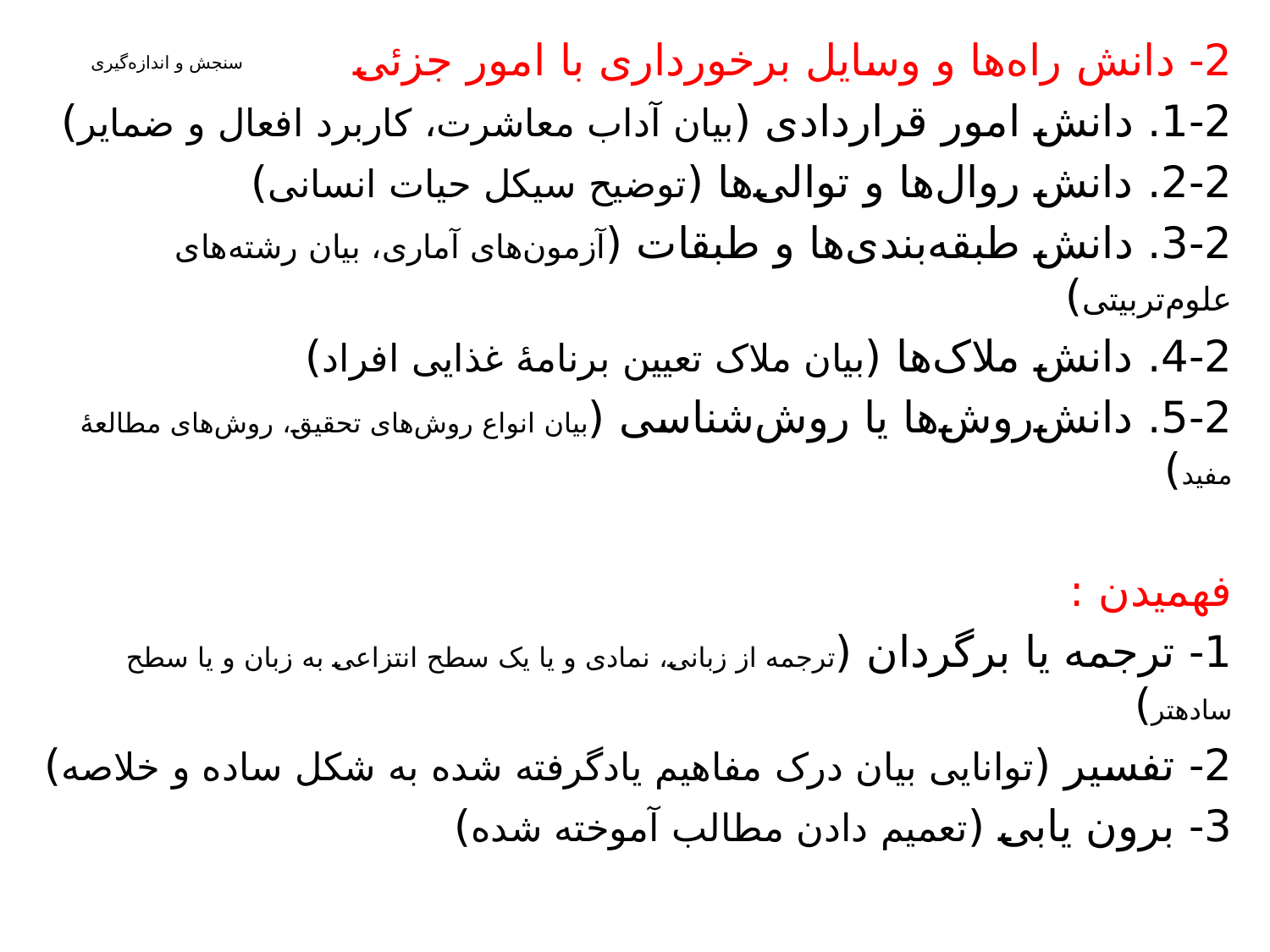

2- دانش راه‌ها و وسایل برخورداری با امور جزئی
1-2. دانش امور قراردادی (بیان آداب معاشرت، کاربرد افعال و ضمایر)
2-2. دانش روال‌ها و توالی‌ها (توضیح سیکل حیات انسانی)
3-2. دانش طبقه‌بندی‌ها و طبقات (آزمون‌های آماری، بیان رشته‌های علوم‌تربیتی)
4-2. دانش ملاک‌ها (بیان ملاک تعیین برنامۀ غذایی افراد)
5-2. دانش‌روش‌ها یا روش‌شناسی (بیان انواع روش‌های تحقیق، روش‌های مطالعۀ مفید)

فهمیدن :
1- ترجمه یا برگردان (ترجمه‌ از زبانی، نمادی و یا یک سطح انتزاعی به زبان و یا سطح ساده‎تر)
2- تفسیر (توانایی بیان درک مفاهیم یادگرفته شده به شکل ساده و خلاصه)
3- برون یابی (تعمیم دادن مطالب آموخته شده)
# سنجش و اندازه‌گیری